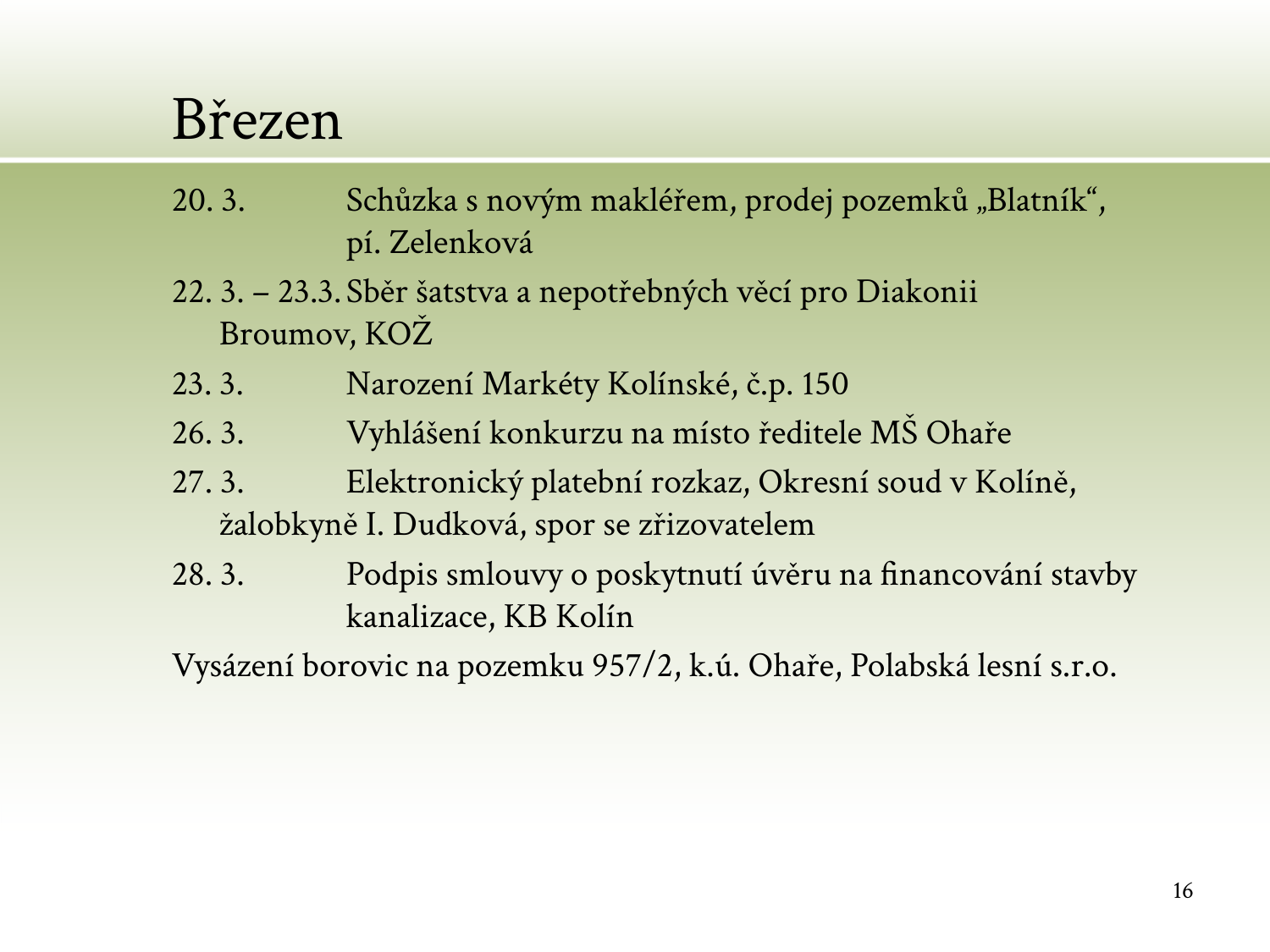

# Březen
20. 3.	Schůzka s novým makléřem, prodej pozemků „Blatník“, 	pí. Zelenková
22. 3. – 23.3.	Sběr šatstva a nepotřebných věcí pro Diakonii 	Broumov, KOŽ
23. 3.	Narození Markéty Kolínské, č.p. 150
26. 3.	Vyhlášení konkurzu na místo ředitele MŠ Ohaře
27. 3.	Elektronický platební rozkaz, Okresní soud v Kolíně, 	žalobkyně I. Dudková, spor se zřizovatelem
28. 3.	Podpis smlouvy o poskytnutí úvěru na financování stavby 	kanalizace, KB Kolín
Vysázení borovic na pozemku 957/2, k.ú. Ohaře, Polabská lesní s.r.o.

16